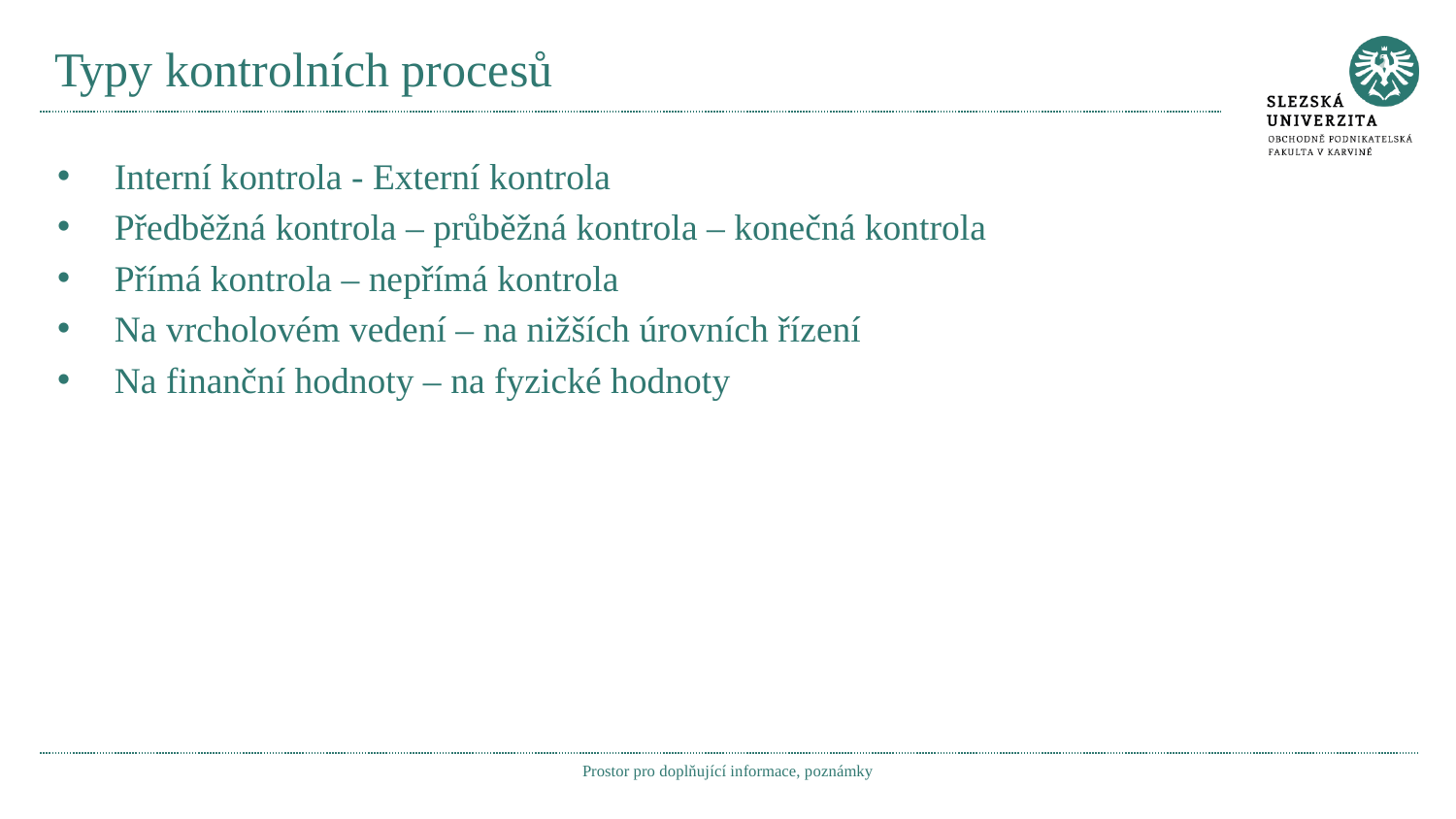

# Typy kontrolních procesů
Interní kontrola - Externí kontrola
Předběžná kontrola – průběžná kontrola – konečná kontrola
Přímá kontrola – nepřímá kontrola
Na vrcholovém vedení – na nižších úrovních řízení
Na finanční hodnoty – na fyzické hodnoty

Prostor pro doplňující informace, poznámky